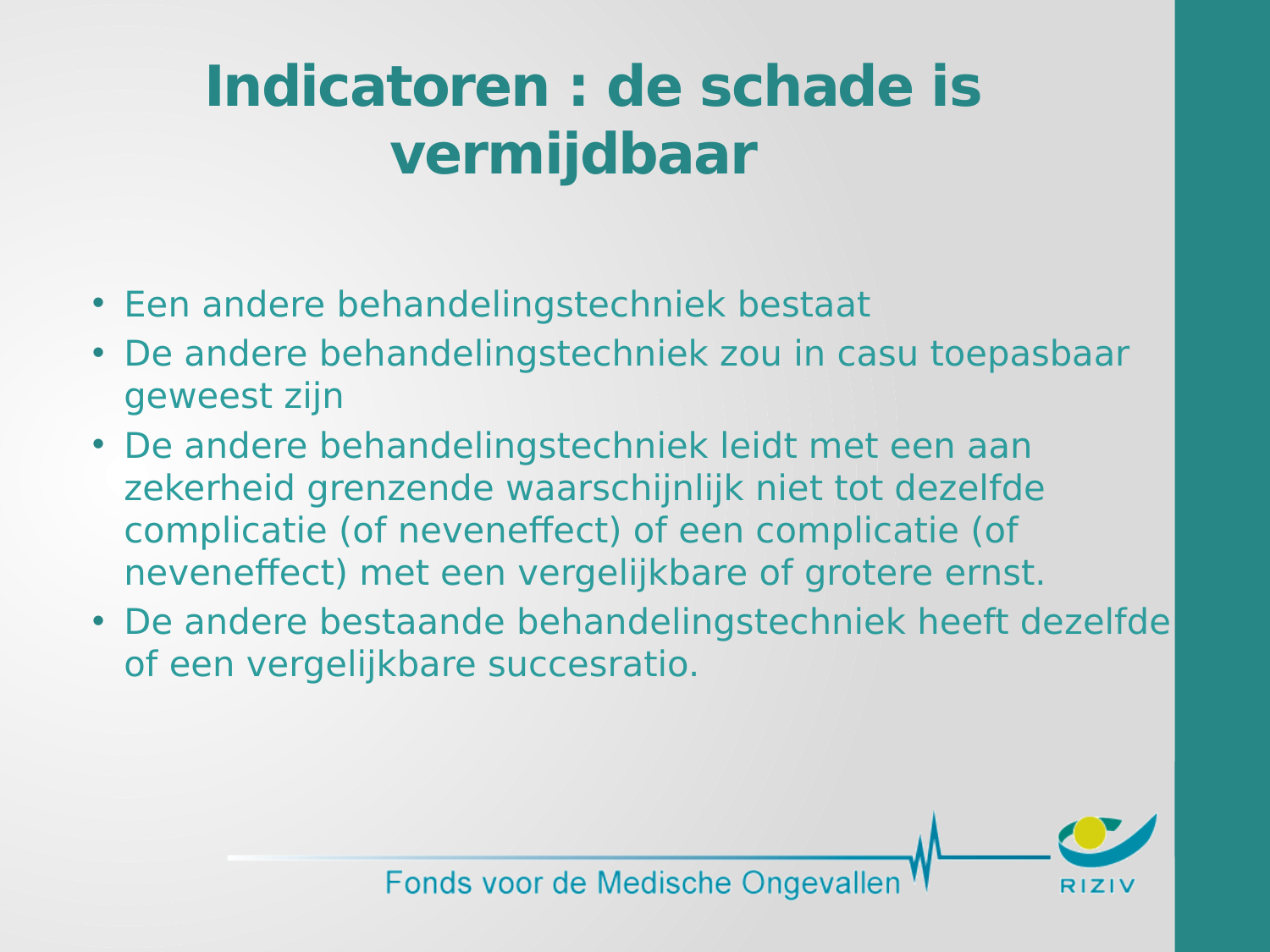

# Indicatoren : de schade is vermijdbaar

Een andere behandelingstechniek bestaat
De andere behandelingstechniek zou in casu toepasbaar geweest zijn
De andere behandelingstechniek leidt met een aan zekerheid grenzende waarschijnlijk niet tot dezelfde complicatie (of neveneffect) of een complicatie (of neveneffect) met een vergelijkbare of grotere ernst.
De andere bestaande behandelingstechniek heeft dezelfde of een vergelijkbare succesratio.